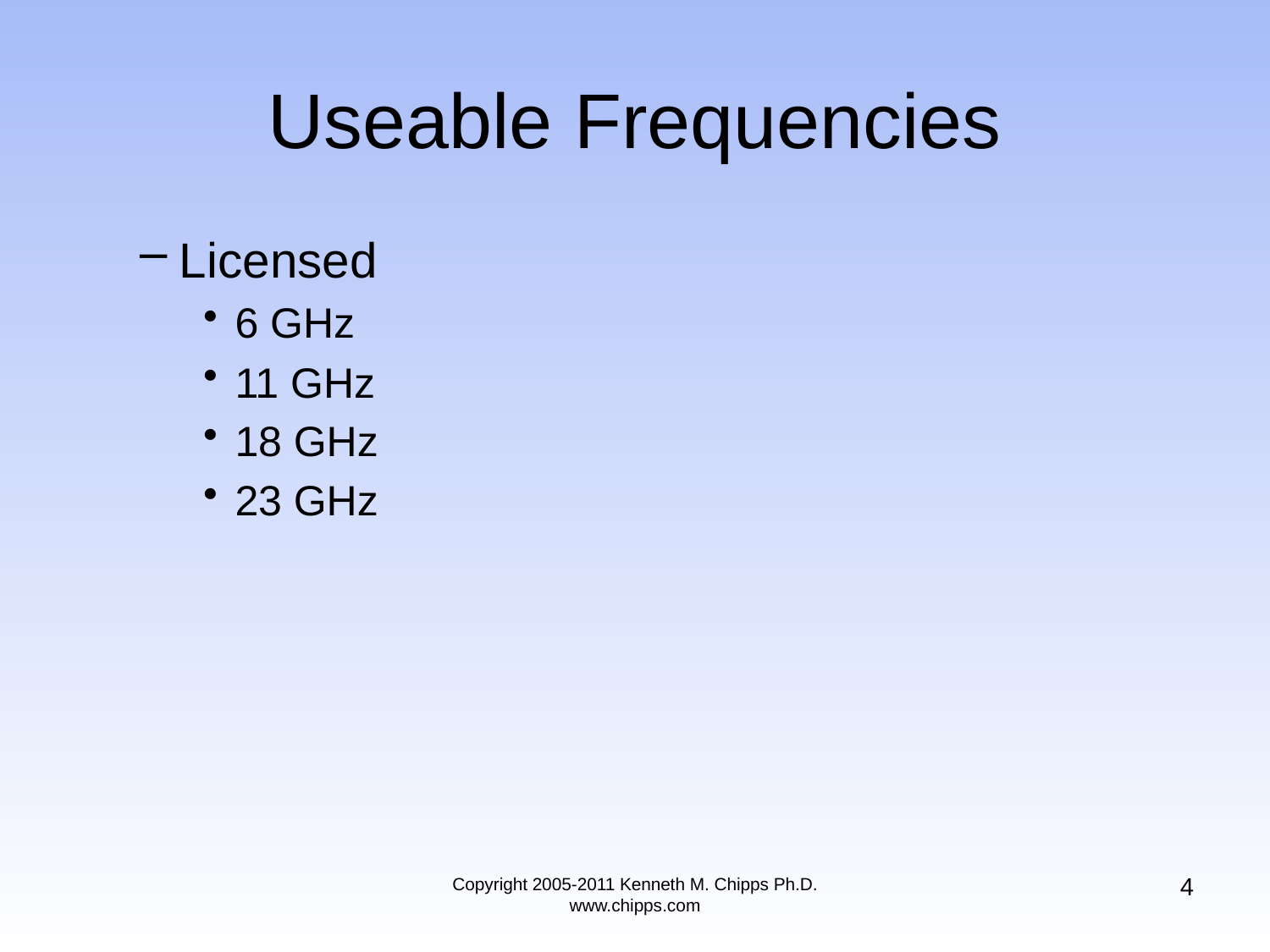

# Useable Frequencies
Licensed
6 GHz
11 GHz
18 GHz
23 GHz
4
Copyright 2005-2011 Kenneth M. Chipps Ph.D. www.chipps.com